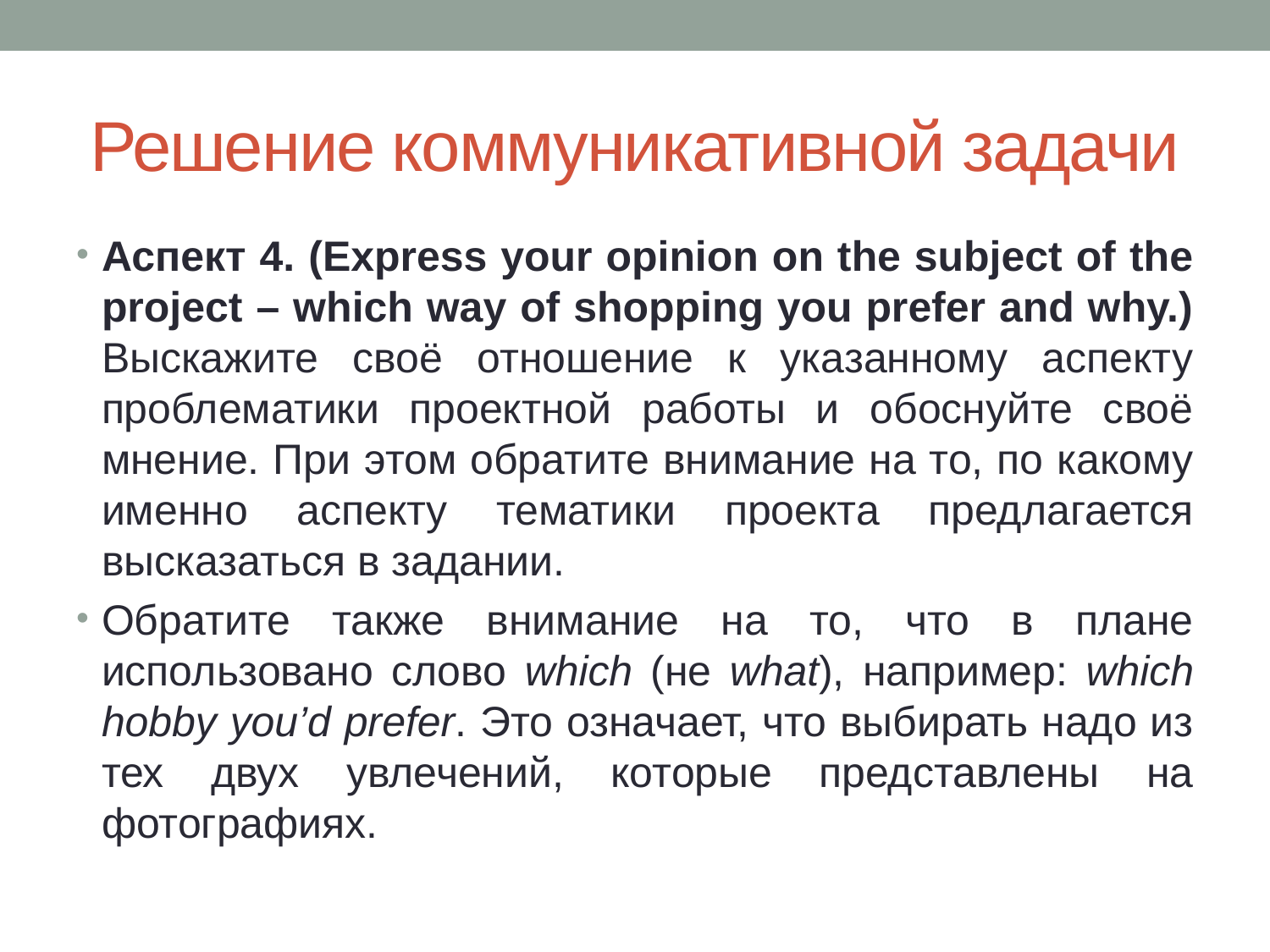

# Решение коммуникативной задачи
Аспект 4. (Express your opinion on the subject of the project – which way of shopping you prefer and why.) Выскажите своё отношение к указанному аспекту проблематики проектной работы и обоснуйте своё мнение. При этом обратите внимание на то, по какому именно аспекту тематики проекта предлагается высказаться в задании.
Обратите также внимание на то, что в плане использовано слово which (не what), например: which hobby you’d prefer. Это означает, что выбирать надо из тех двух увлечений, которые представлены на фотографиях.